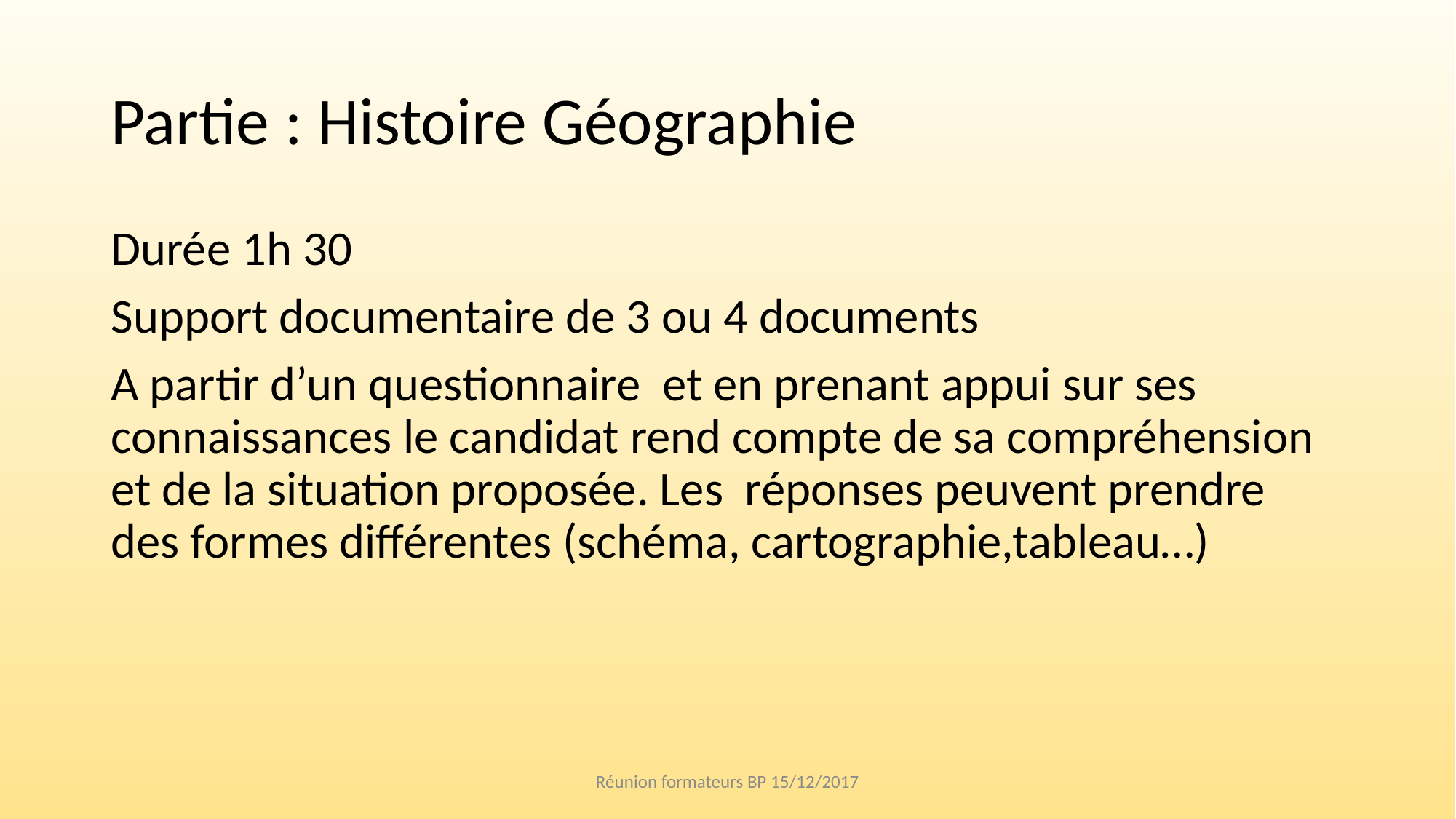

# Partie : Histoire Géographie
Durée 1h 30
Support documentaire de 3 ou 4 documents
A partir d’un questionnaire  et en prenant appui sur ses connaissances le candidat rend compte de sa compréhension et de la situation proposée. Les  réponses peuvent prendre des formes différentes (schéma, cartographie,tableau…)
Réunion formateurs BP 15/12/2017